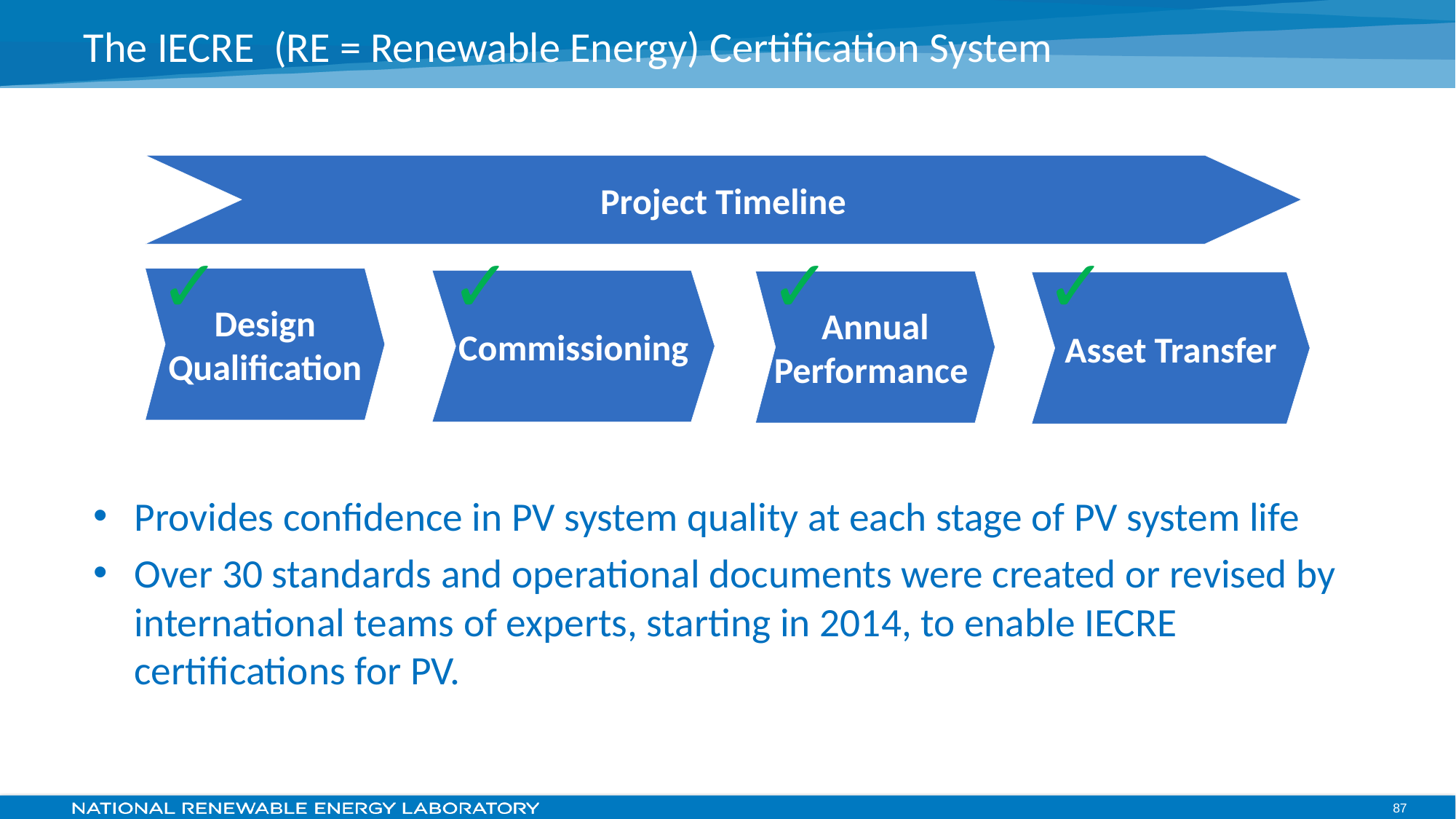

# The IECRE  (RE = Renewable Energy) Certification System
Project Timeline
Design Qualification
Commissioning
Annual Performance
Asset Transfer
✓
✓
✓
✓
Provides confidence in PV system quality at each stage of PV system life
Over 30 standards and operational documents were created or revised by international teams of experts, starting in 2014, to enable IECRE certifications for PV.